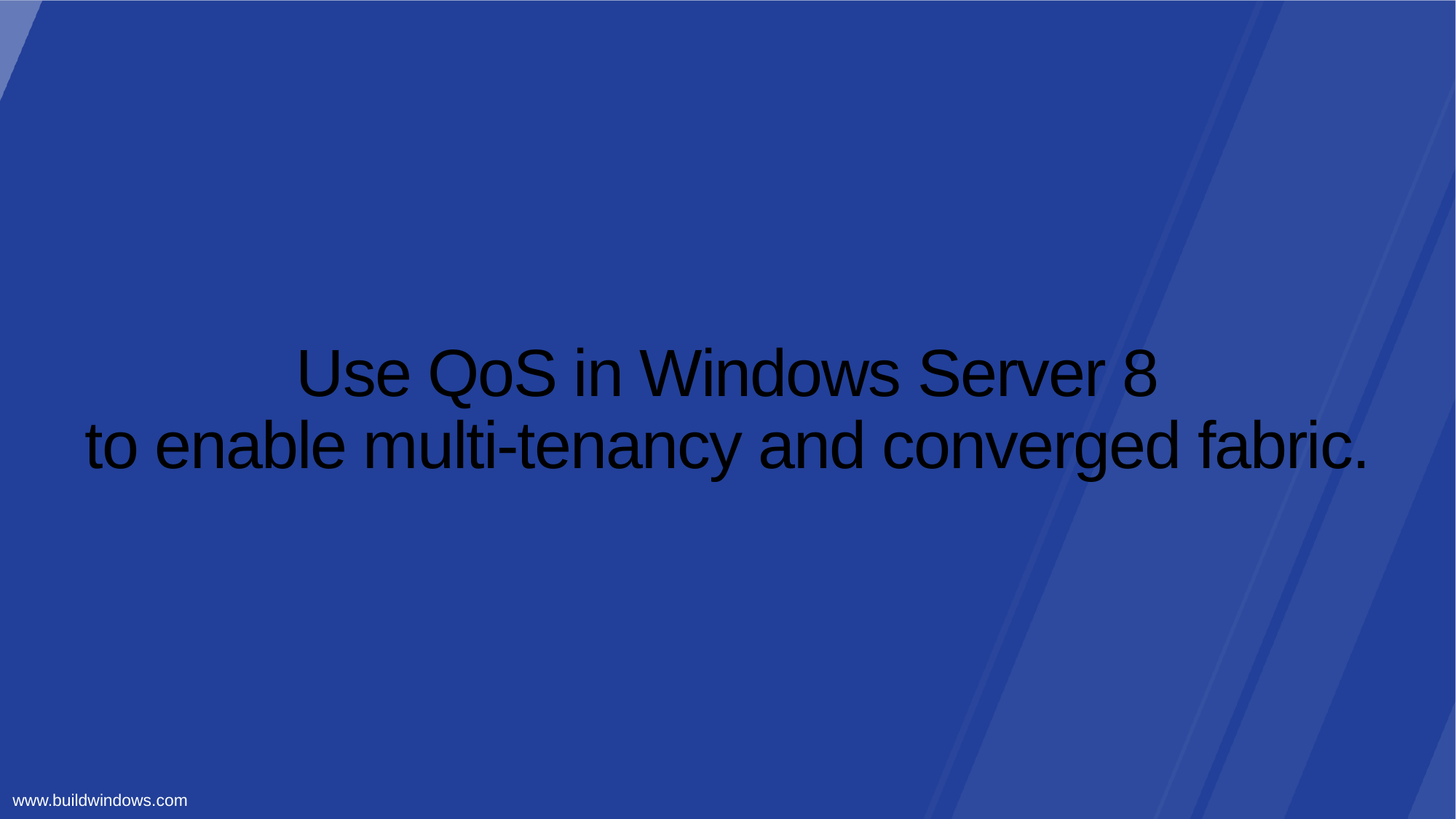

# Use QoS in Windows Server 8 to enable multi-tenancy and converged fabric.